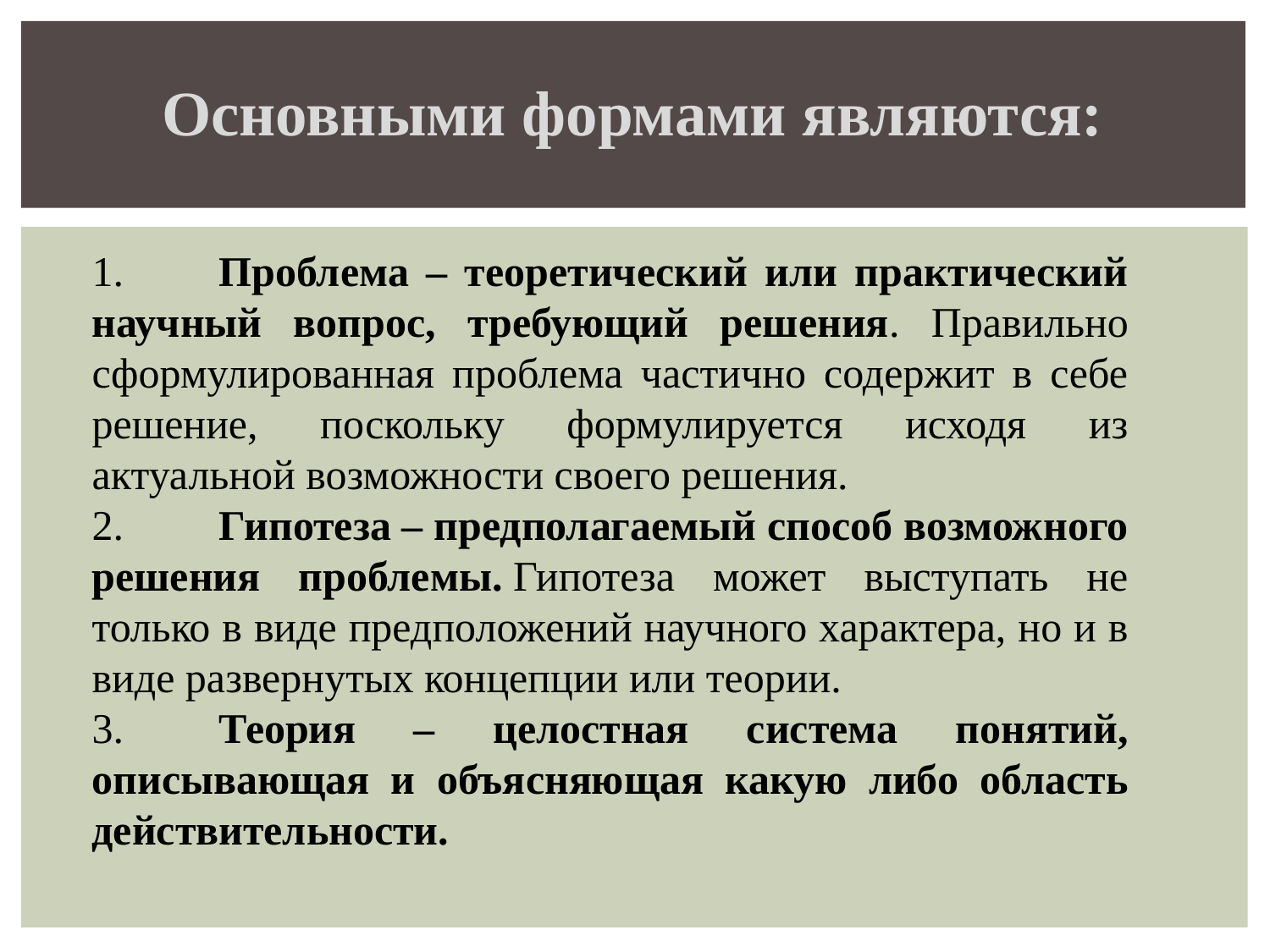

Основными формами являются:
1.         Проблема – теоретический или практический научный вопрос, требующий решения. Правильно сформулированная проблема частично содержит в себе решение, поскольку формулируется исходя из актуальной возможности своего решения.
2.         Гипотеза – предполагаемый способ возможного решения проблемы. Гипотеза может выступать не только в виде предположений научного характера, но и в виде развернутых концепции или теории.
3.         Теория – целостная система понятий, описывающая и объясняющая какую либо область действительности.